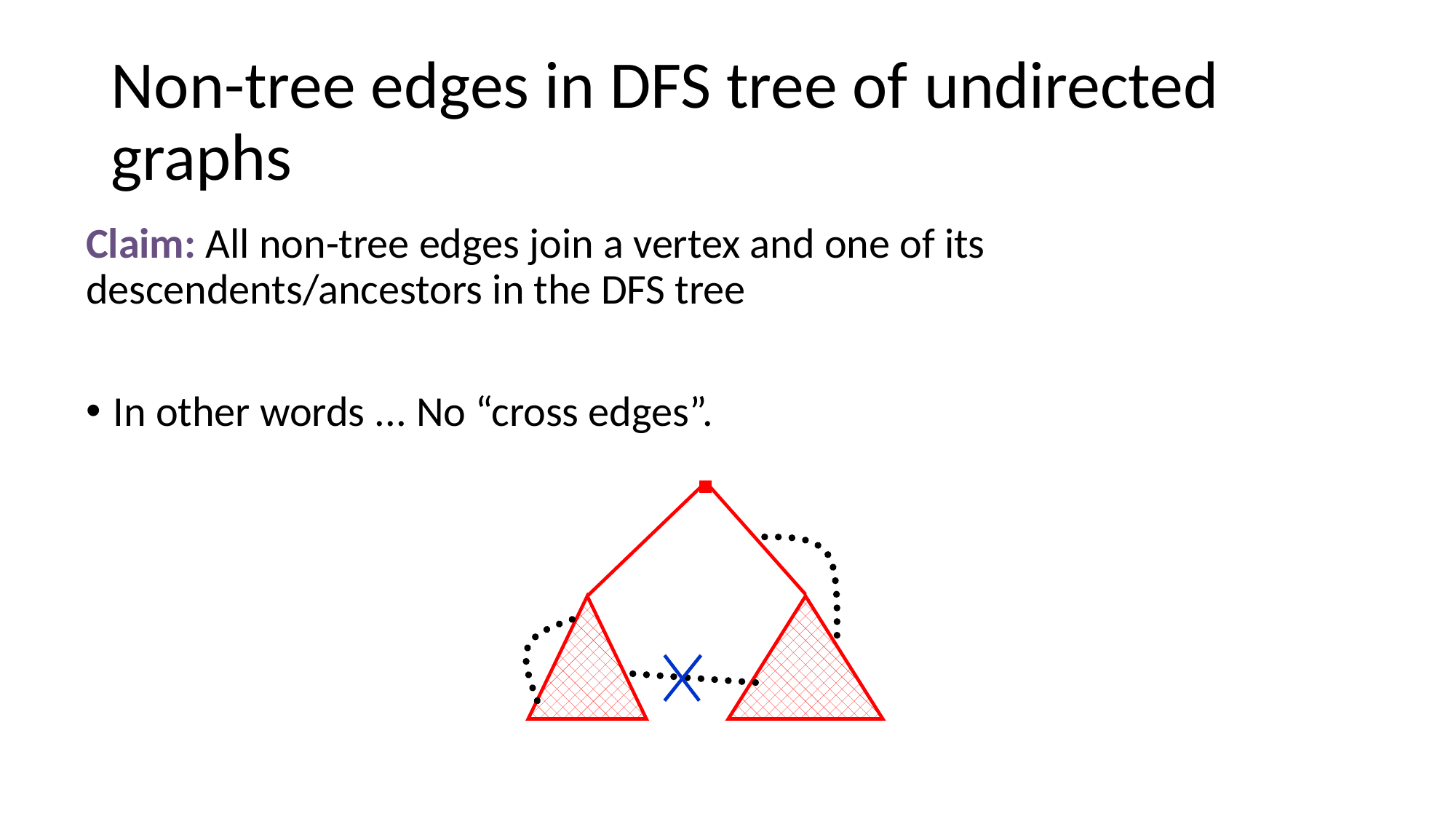

# Non-tree edges in DFS tree of undirected graphs
Claim: All non-tree edges join a vertex and one of its  	  	    	   descendents/ancestors in the DFS tree

In other words ... No “cross edges”.

15